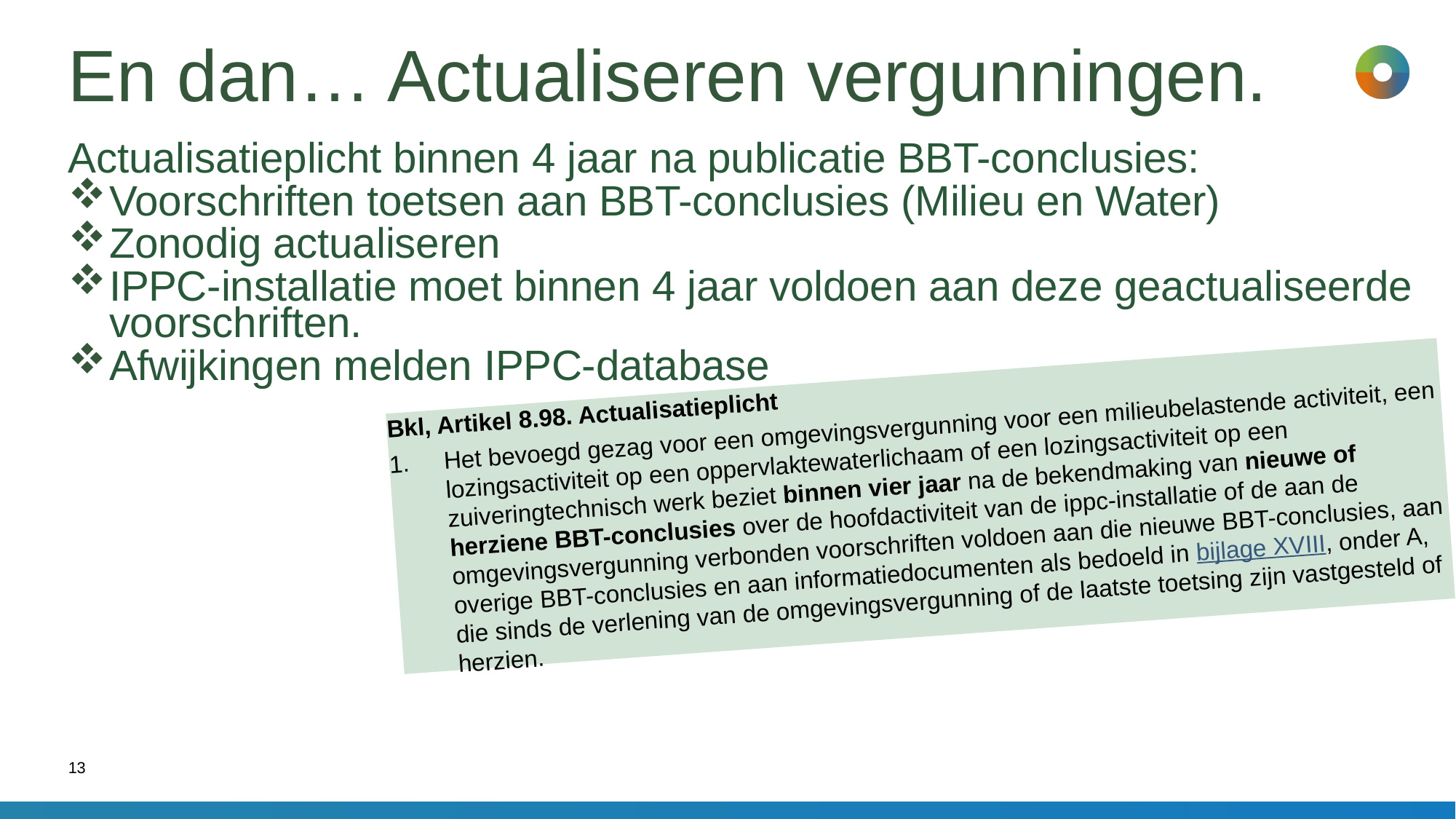

# En dan… Actualiseren vergunningen.
Actualisatieplicht binnen 4 jaar na publicatie BBT-conclusies:
Voorschriften toetsen aan BBT-conclusies (Milieu en Water)
Zonodig actualiseren
IPPC-installatie moet binnen 4 jaar voldoen aan deze geactualiseerde voorschriften.
Afwijkingen melden IPPC-database
Bkl, Artikel 8.98. Actualisatieplicht
Het bevoegd gezag voor een omgevingsvergunning voor een milieubelastende activiteit, een lozingsactiviteit op een oppervlaktewaterlichaam of een lozingsactiviteit op een zuiveringtechnisch werk beziet binnen vier jaar na de bekendmaking van nieuwe of herziene BBT-conclusies over de hoofdactiviteit van de ippc-installatie of de aan de omgevingsvergunning verbonden voorschriften voldoen aan die nieuwe BBT-conclusies, aan overige BBT-conclusies en aan informatiedocumenten als bedoeld in bijlage XVIII, onder A, die sinds de verlening van de omgevingsvergunning of de laatste toetsing zijn vastgesteld of herzien.
13